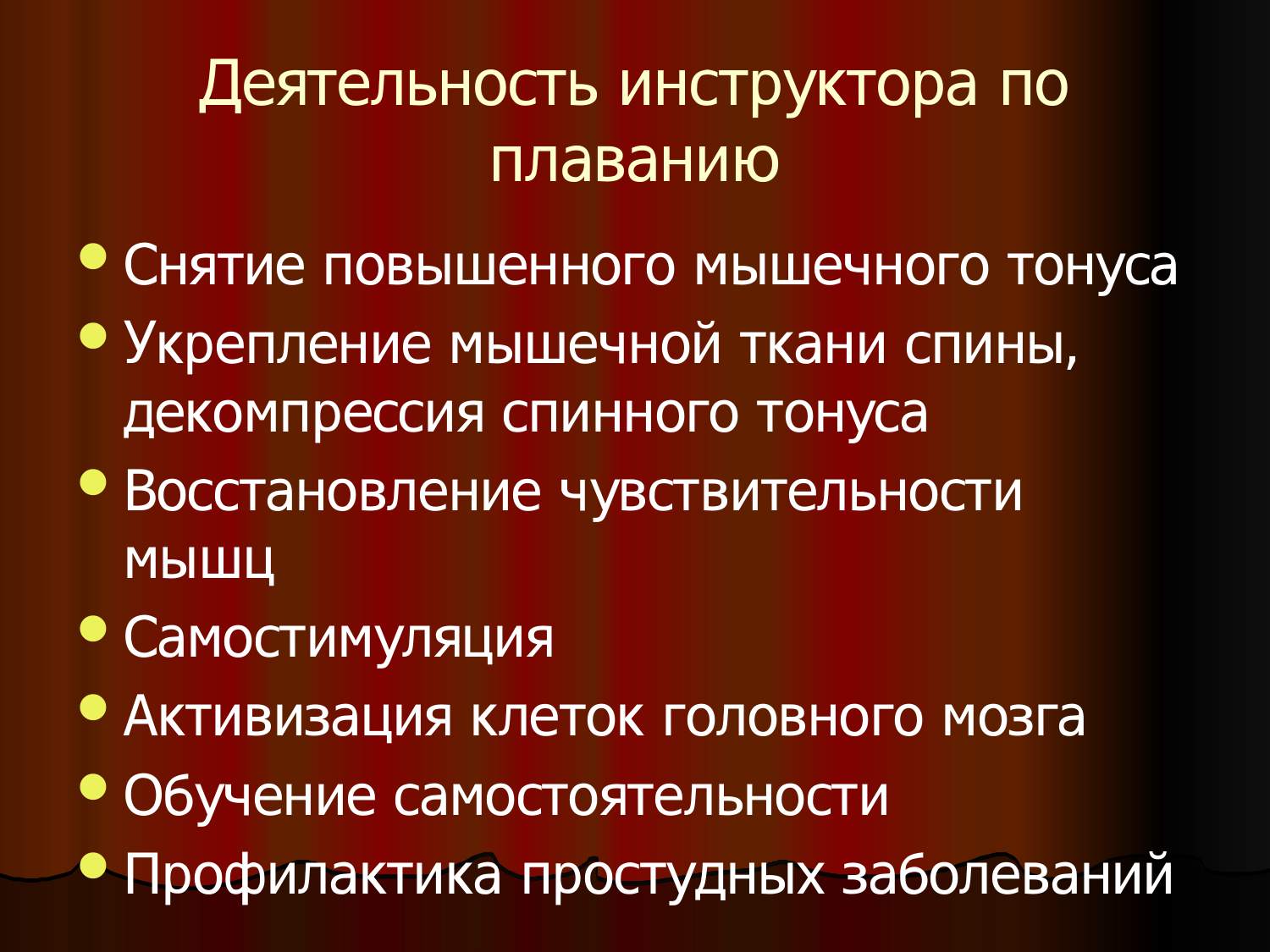

# Деятельность инструктора по плаванию
Снятие повышенного мышечного тонуса
Укрепление мышечной ткани спины, декомпрессия спинного тонуса
Восстановление чувствительности мышц
Самостимуляция
Активизация клеток головного мозга
Обучение самостоятельности
Профилактика простудных заболеваний